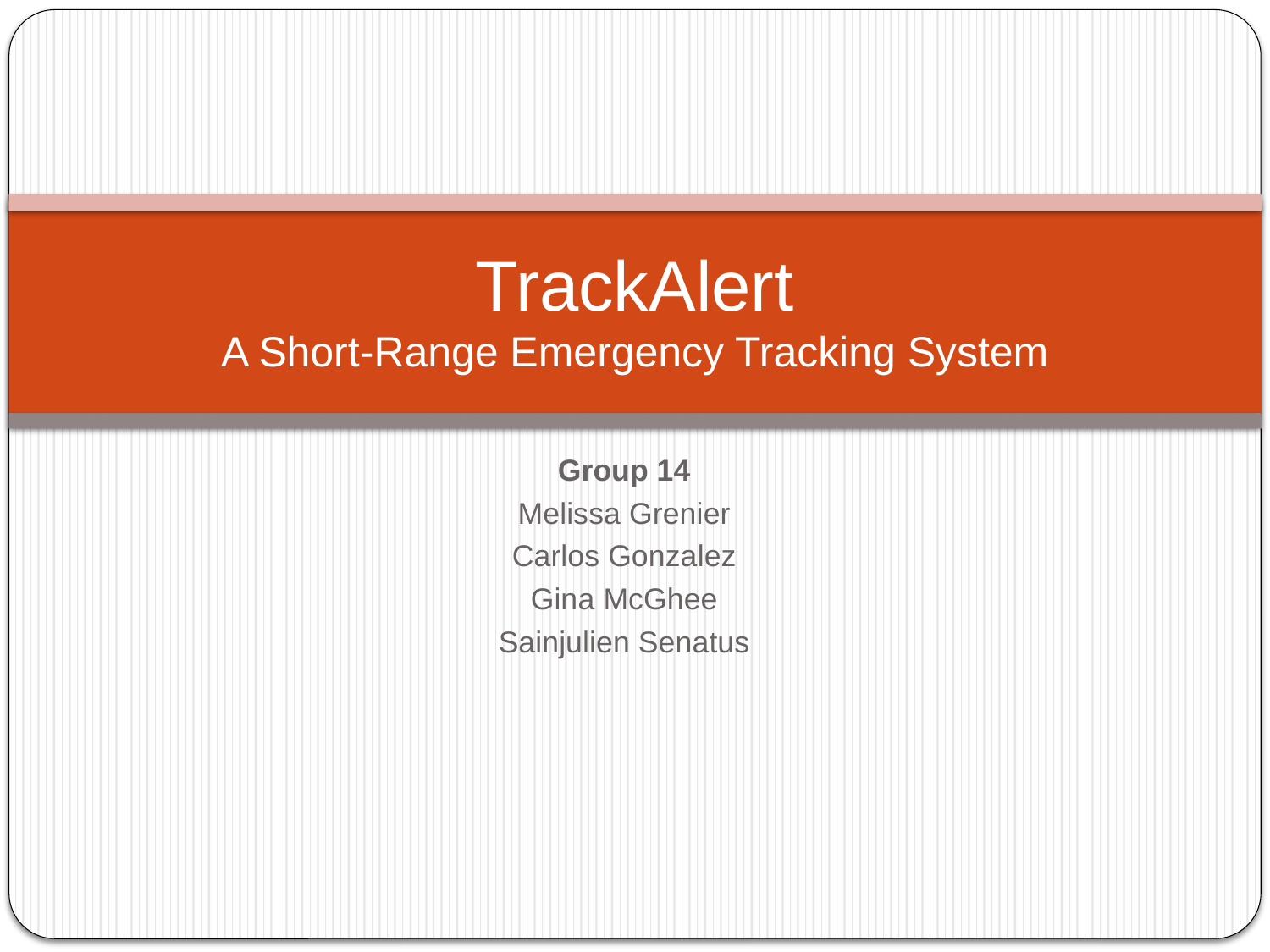

# TrackAlert A Short-Range Emergency Tracking System
Group 14
Melissa Grenier
Carlos Gonzalez
Gina McGhee
Sainjulien Senatus